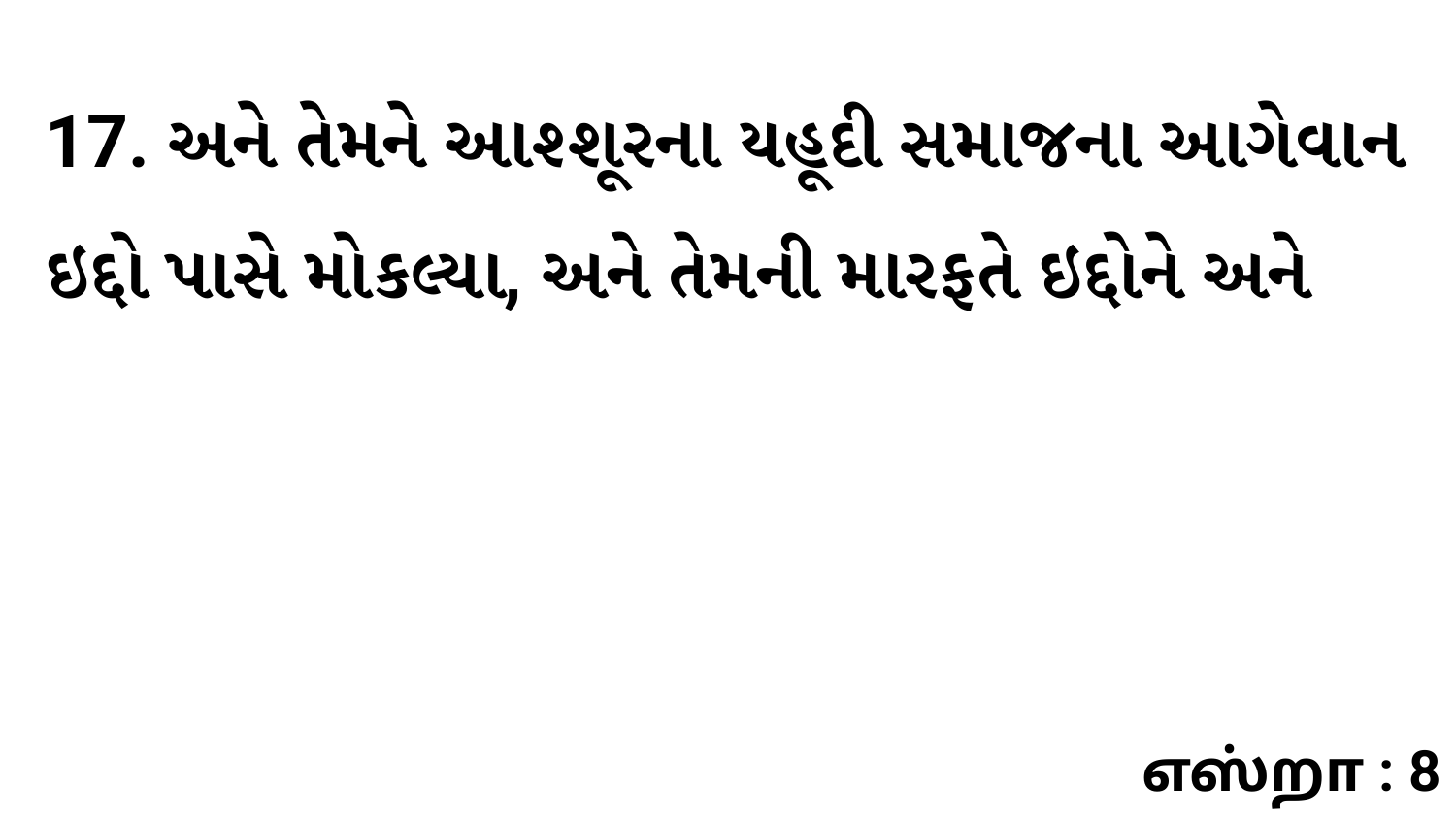

17. અને તેમને આશ્શૂરના યહૂદી સમાજના આગેવાન ઇદ્દો પાસે મોકલ્યા, અને તેમની મારફતે ઇદ્દોને અને
எஸ்றா : 8